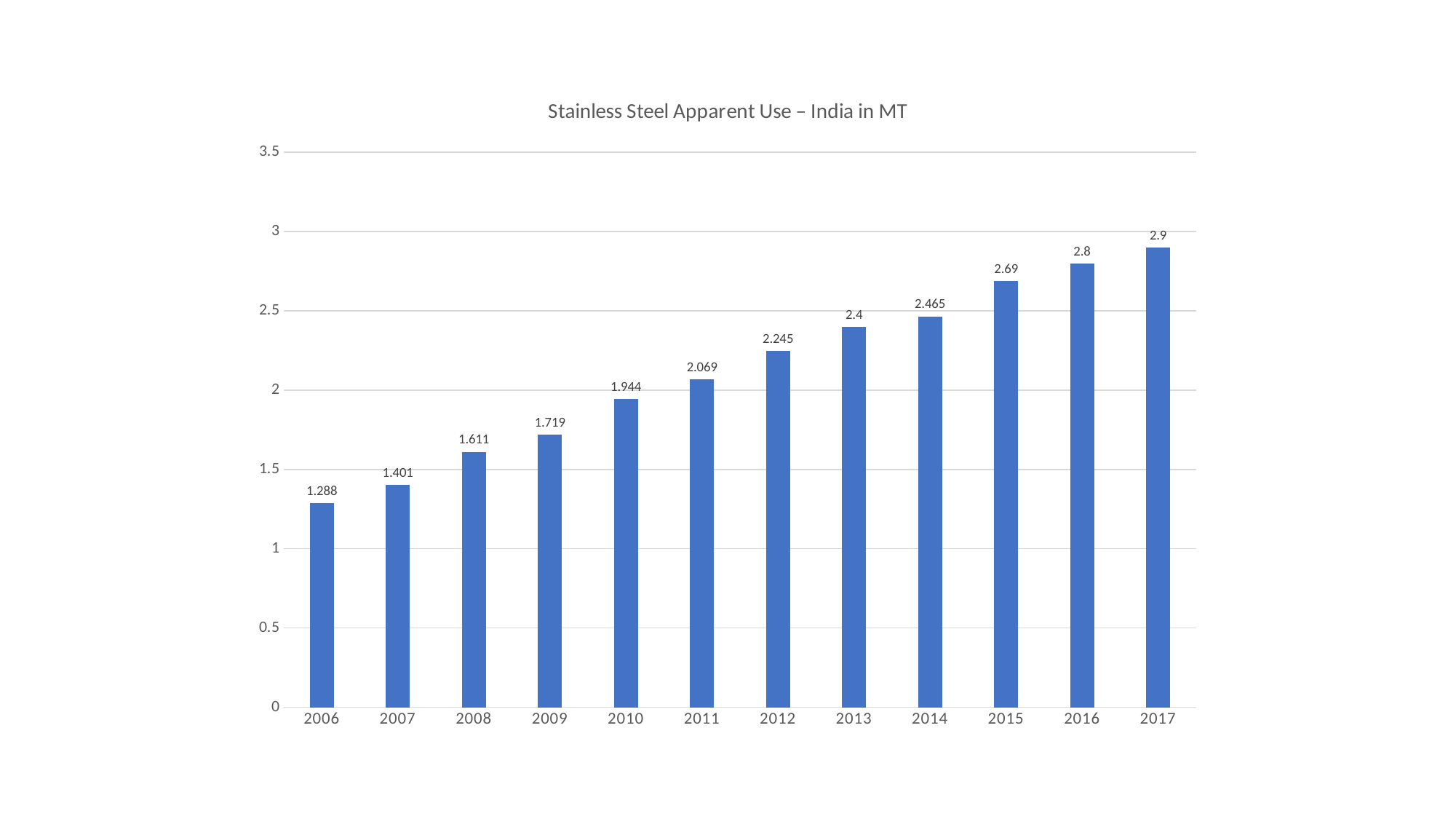

### Chart: Stainless Steel Apparent Use – India in MT

| Category |  |
|---|---|
| 2006 | 1.288 |
| 2007 | 1.4009999999999974 |
| 2008 | 1.611 |
| 2009 | 1.718999999999998 |
| 2010 | 1.9440000000000015 |
| 2011 | 2.069 |
| 2012 | 2.245 |
| 2013 | 2.4 |
| 2014 | 2.465 |
| 2015 | 2.69 |
| 2016 | 2.8 |
| 2017 | 2.9 |